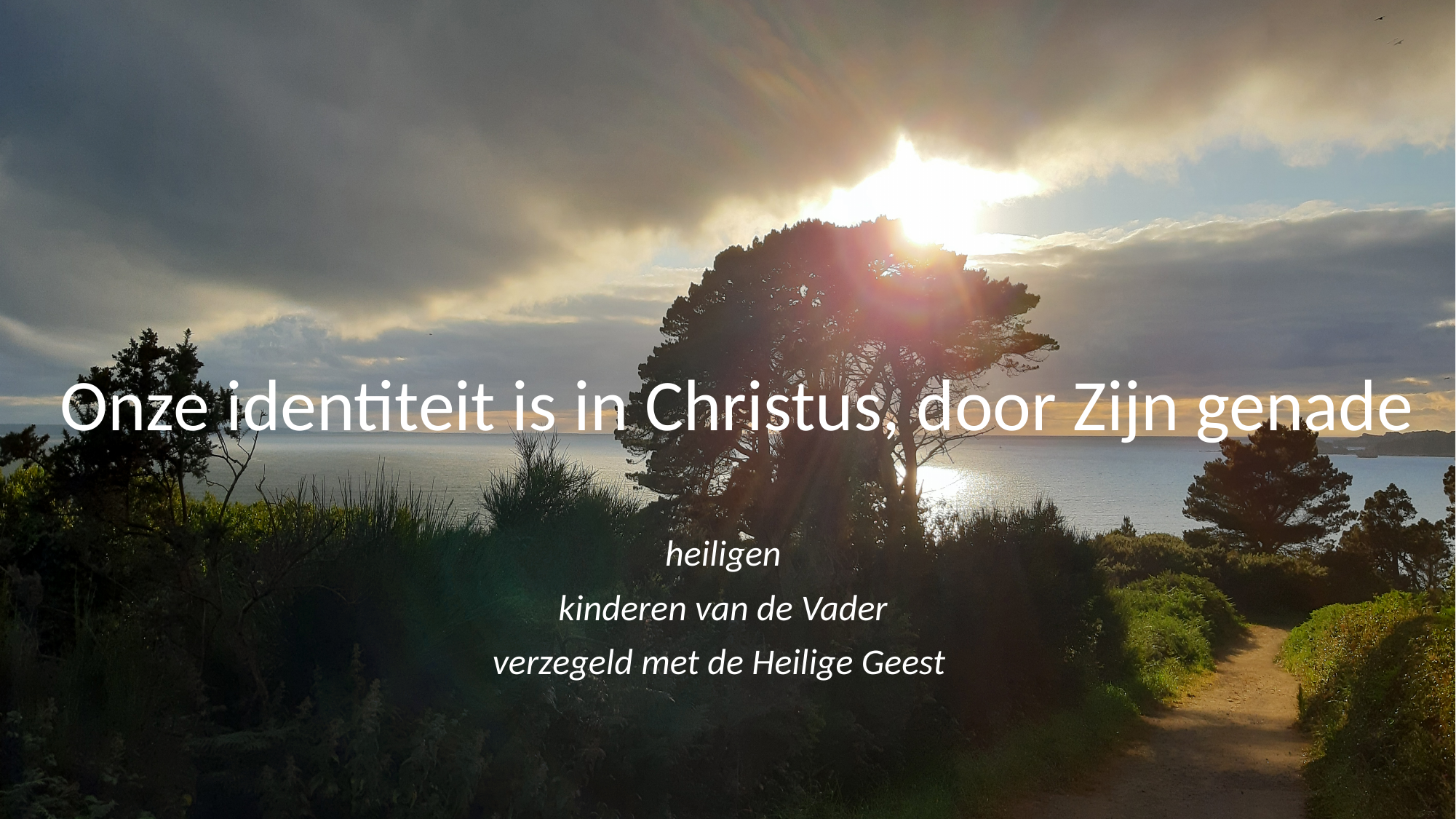

# Onze identiteit is in Christus, door Zijn genade
heiligen
kinderen van de Vader
verzegeld met de Heilige Geest